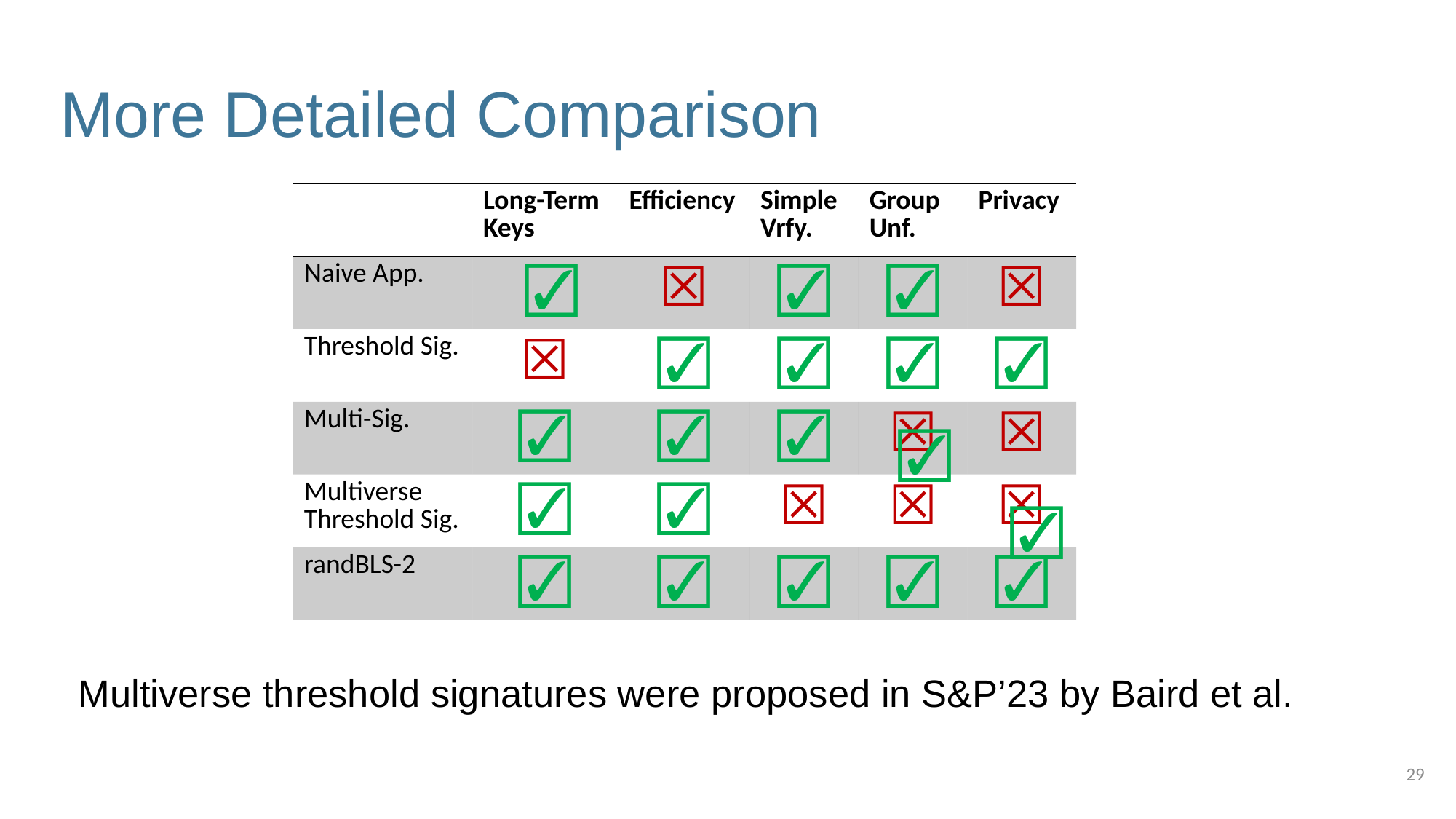

# More Detailed Comparison
|  | Long-Term Keys | Efficiency | Simple Vrfy. | Group Unf. | Privacy |
| --- | --- | --- | --- | --- | --- |
| Naive App. | ☑ | ☒ | ☑ | ☑ | ☒ |
| Threshold Sig. | ☒ | ☑ | ☑ | ☑ | ☑ |
| Multi-Sig. | ☑ | ☑ | ☑ | ☒ | ☒ |
| Multiverse Threshold Sig. | ☑ | ☑ | ☒ | ☒ | ☒ |
| randBLS-2 | ☑ | ☑ | ☑ | ☑ | ☑ |
☑
☑
Multiverse threshold signatures were proposed in S&P’23 by Baird et al.
29